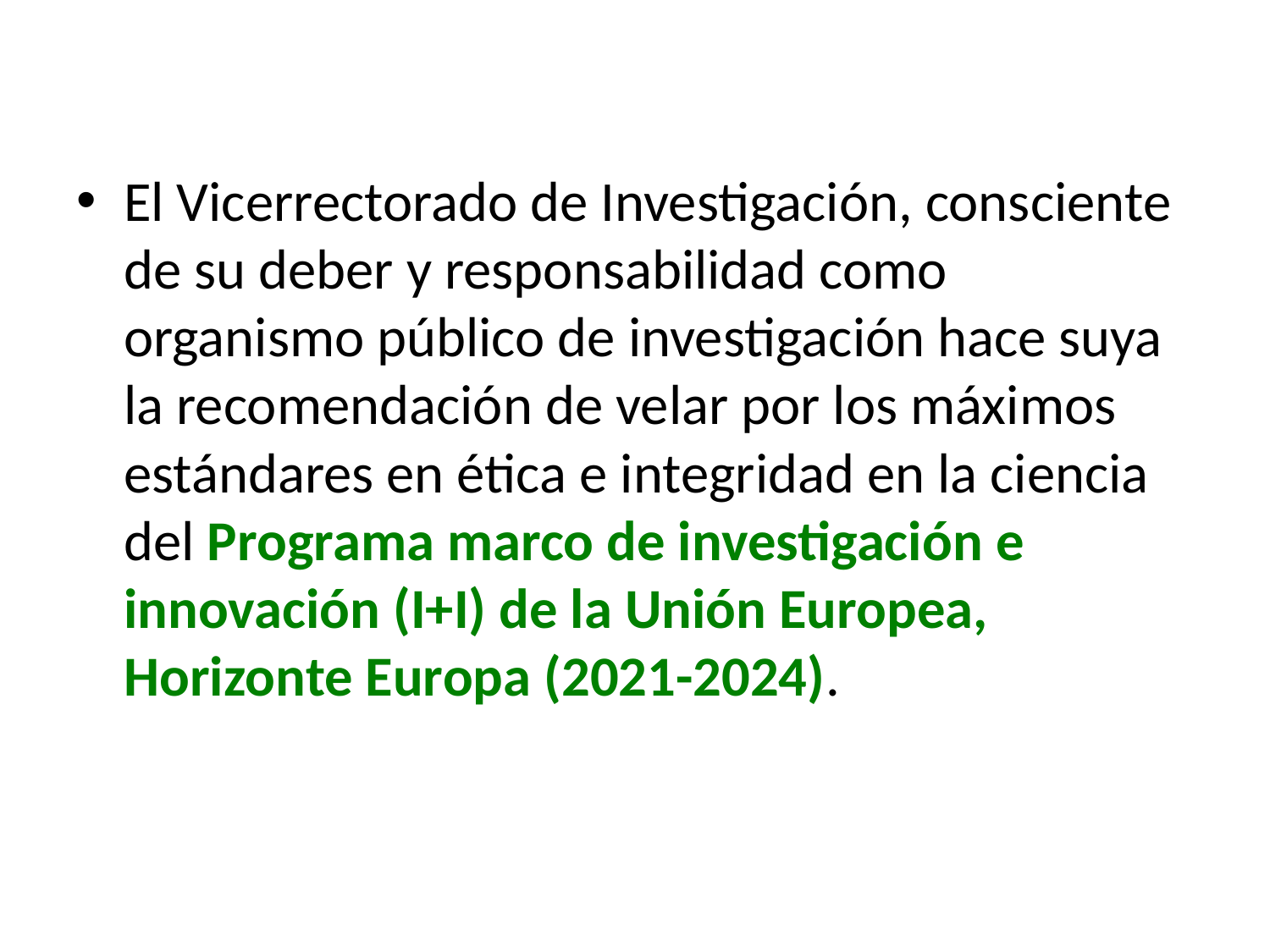

El Vicerrectorado de Investigación, consciente de su deber y responsabilidad como organismo público de investigación hace suya la recomendación de velar por los máximos estándares en ética e integridad en la ciencia del Programa marco de investigación e innovación (I+I) de la Unión Europea, Horizonte Europa (2021-2024).